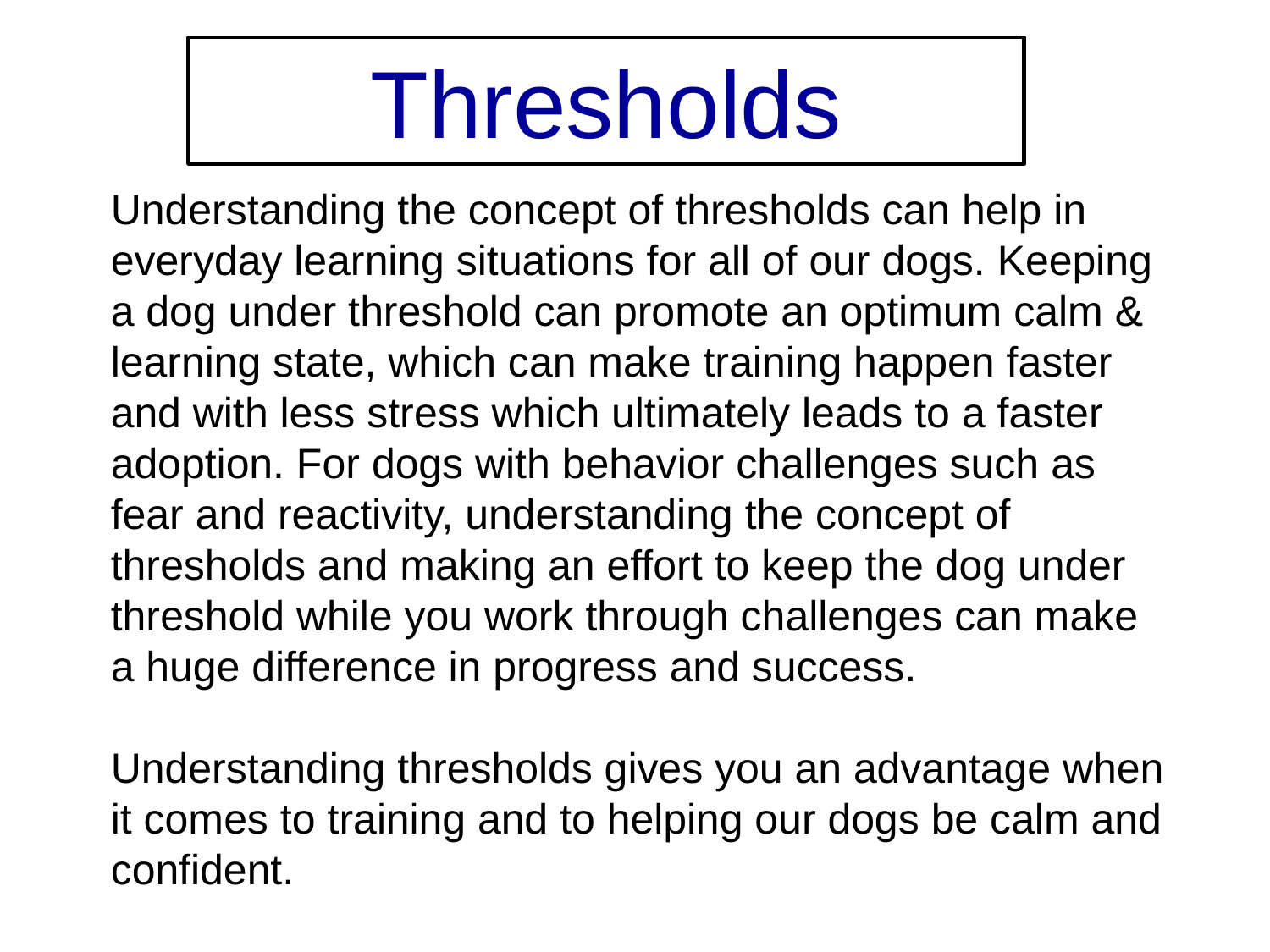

Thresholds
Understanding the concept of thresholds can help in everyday learning situations for all of our dogs. Keeping a dog under threshold can promote an optimum calm & learning state, which can make training happen faster and with less stress which ultimately leads to a faster adoption. For dogs with behavior challenges such as fear and reactivity, understanding the concept of thresholds and making an effort to keep the dog under threshold while you work through challenges can make a huge difference in progress and success.

Understanding thresholds gives you an advantage when it comes to training and to helping our dogs be calm and confident.